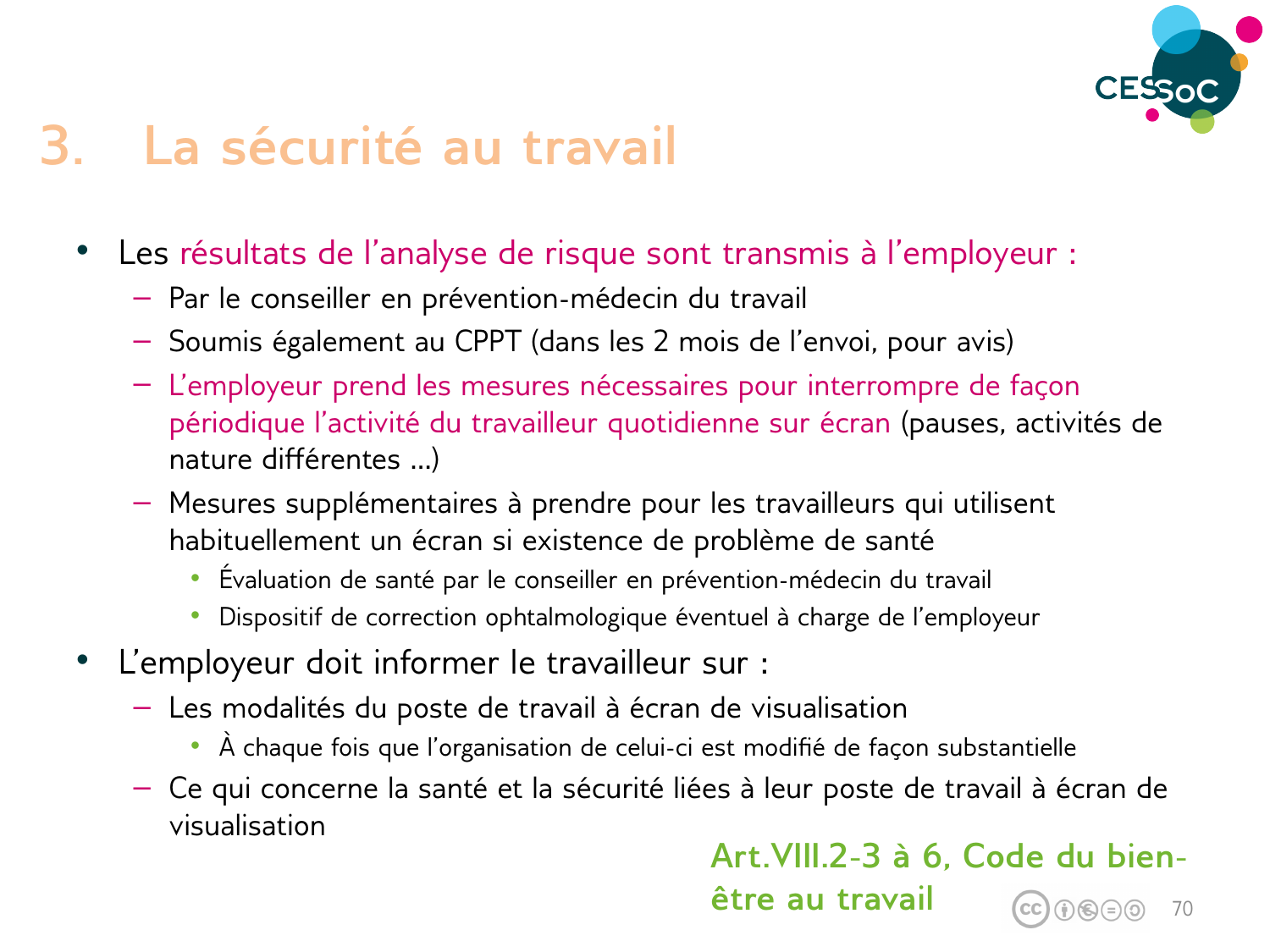

# La sécurité au travail

Les résultats de l’analyse de risque sont transmis à l’employeur :
Par le conseiller en prévention-médecin du travail
Soumis également au CPPT (dans les 2 mois de l’envoi, pour avis)
L’employeur prend les mesures nécessaires pour interrompre de façon périodique l’activité du travailleur quotidienne sur écran (pauses, activités de nature différentes …)
Mesures supplémentaires à prendre pour les travailleurs qui utilisent habituellement un écran si existence de problème de santé
Évaluation de santé par le conseiller en prévention-médecin du travail
Dispositif de correction ophtalmologique éventuel à charge de l’employeur
L’employeur doit informer le travailleur sur :
Les modalités du poste de travail à écran de visualisation
À chaque fois que l’organisation de celui-ci est modifié de façon substantielle
Ce qui concerne la santé et la sécurité liées à leur poste de travail à écran de visualisation

Art.VIII.2-3 à 6, Code du bien-être au travail
70